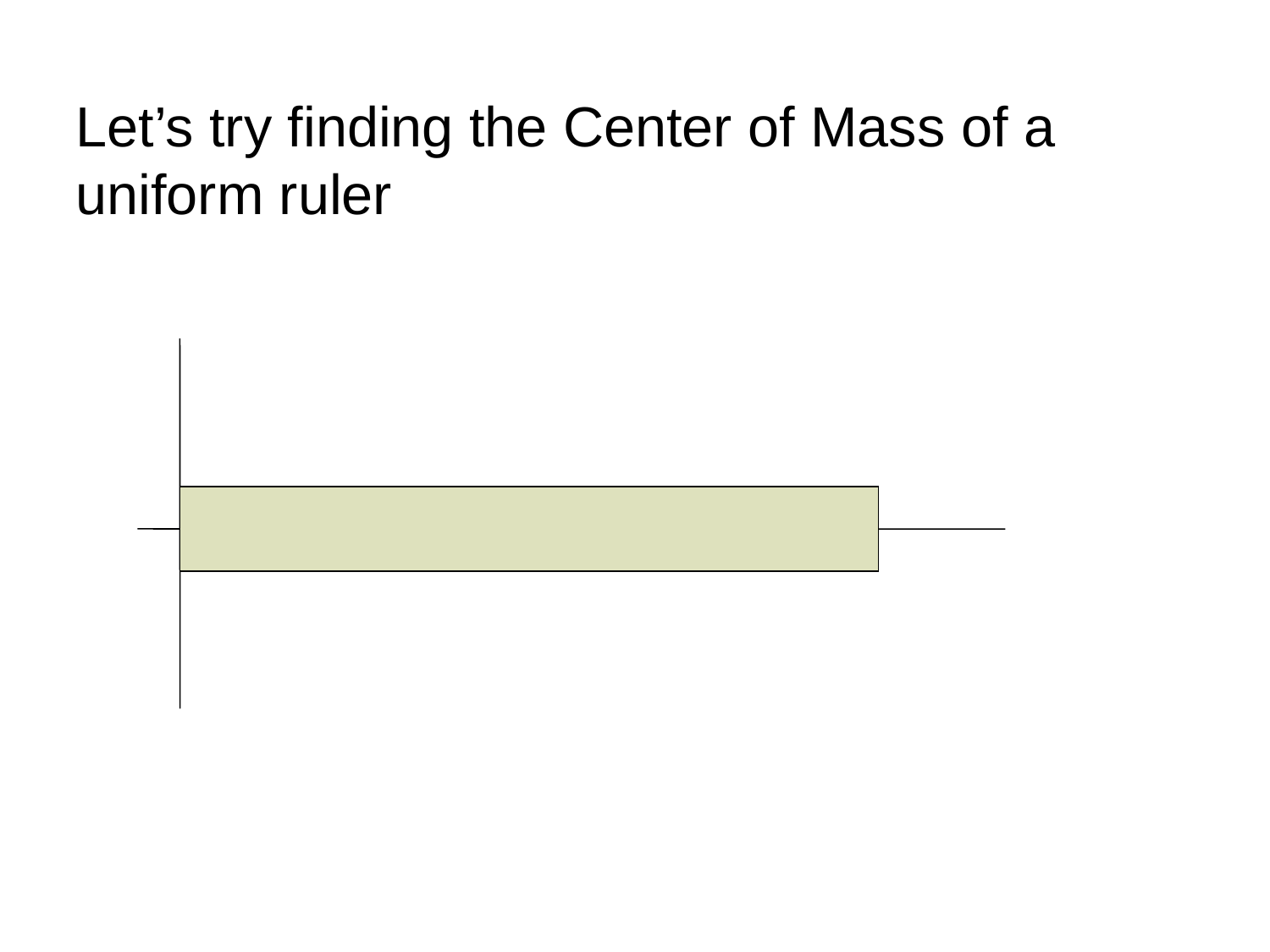

Let’s try finding the Center of Mass of a uniform ruler